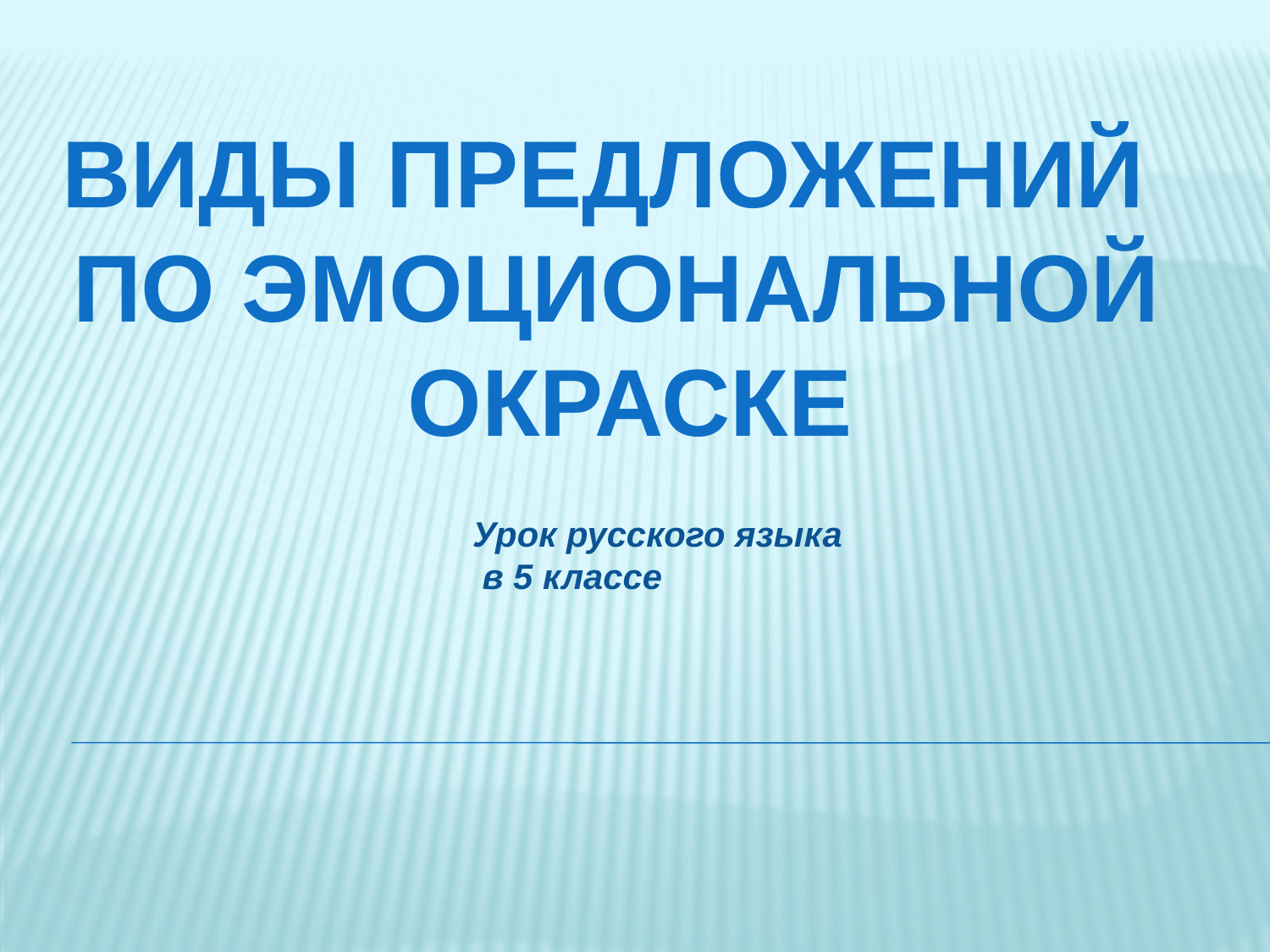

ВИДЫ ПРЕДЛОЖЕНИЙ
ПО эмоциональной
 окраске
Урок русского языка
 в 5 классе